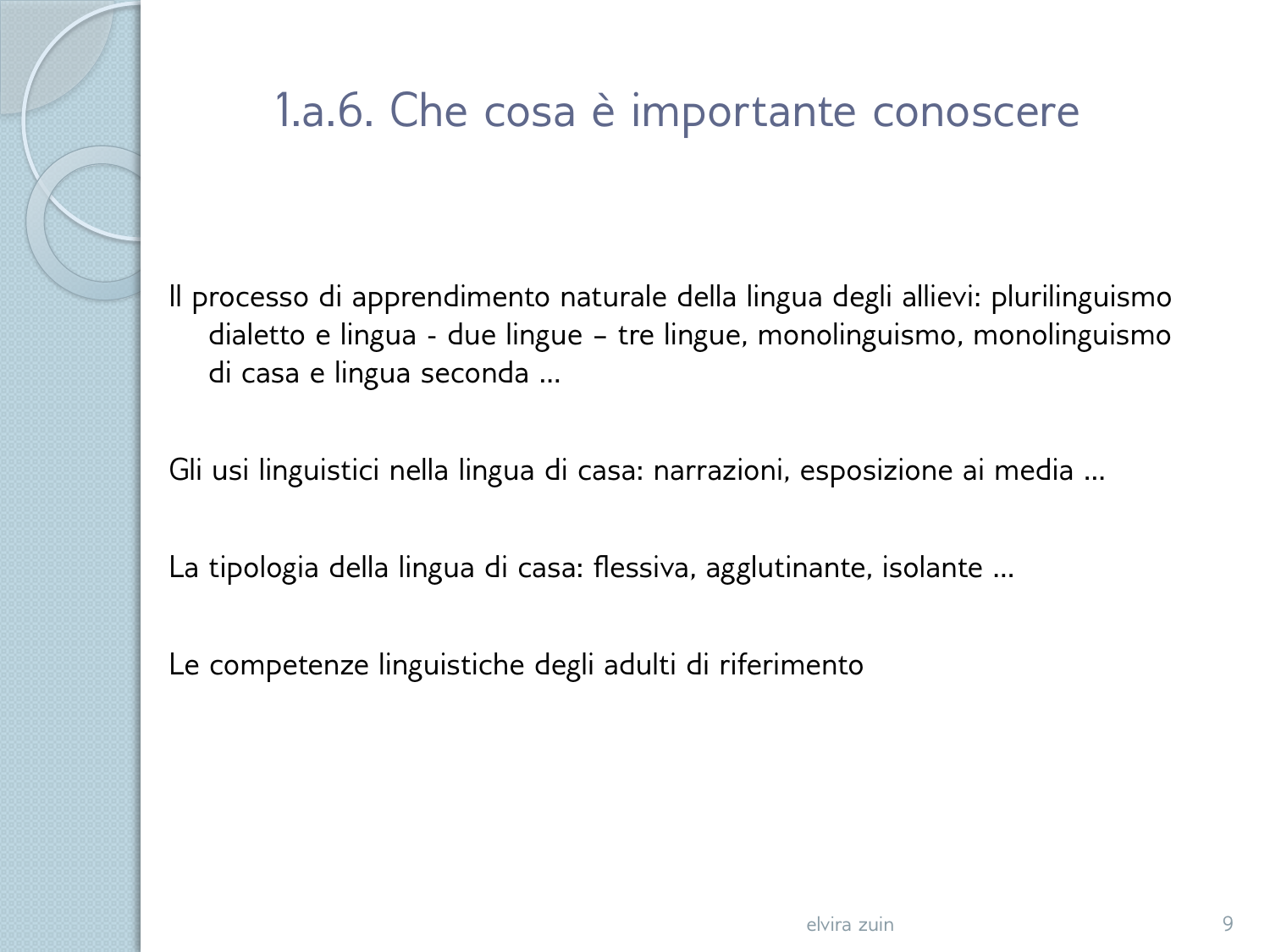

# 1.a.6. Che cosa è importante conoscere

Il processo di apprendimento naturale della lingua degli allievi: plurilinguismo dialetto e lingua - due lingue – tre lingue, monolinguismo, monolinguismo di casa e lingua seconda …

Gli usi linguistici nella lingua di casa: narrazioni, esposizione ai media …

La tipologia della lingua di casa: flessiva, agglutinante, isolante …

Le competenze linguistiche degli adulti di riferimento
elvira zuin
9